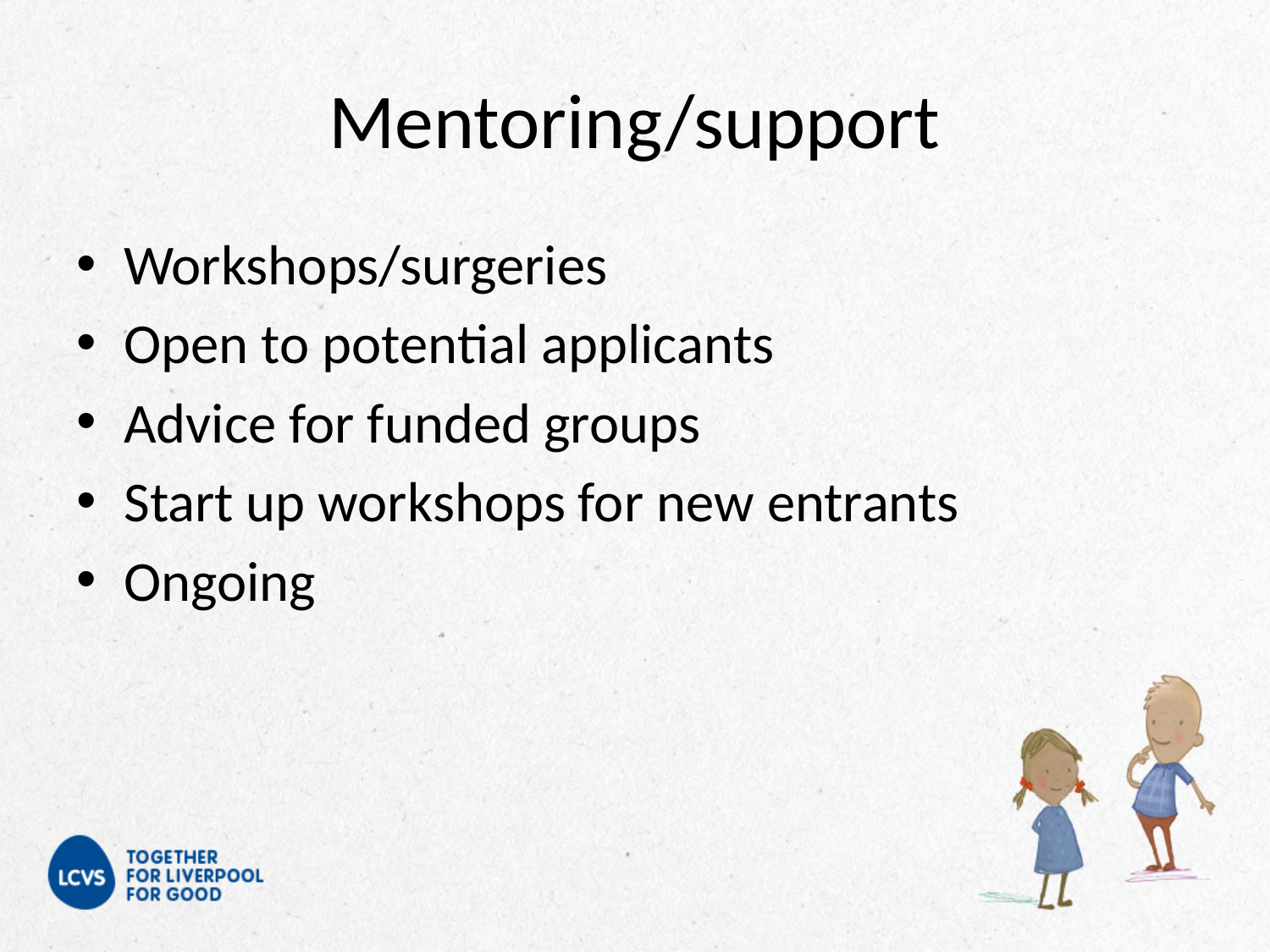

# Mentoring/support
Workshops/surgeries
Open to potential applicants
Advice for funded groups
Start up workshops for new entrants
Ongoing